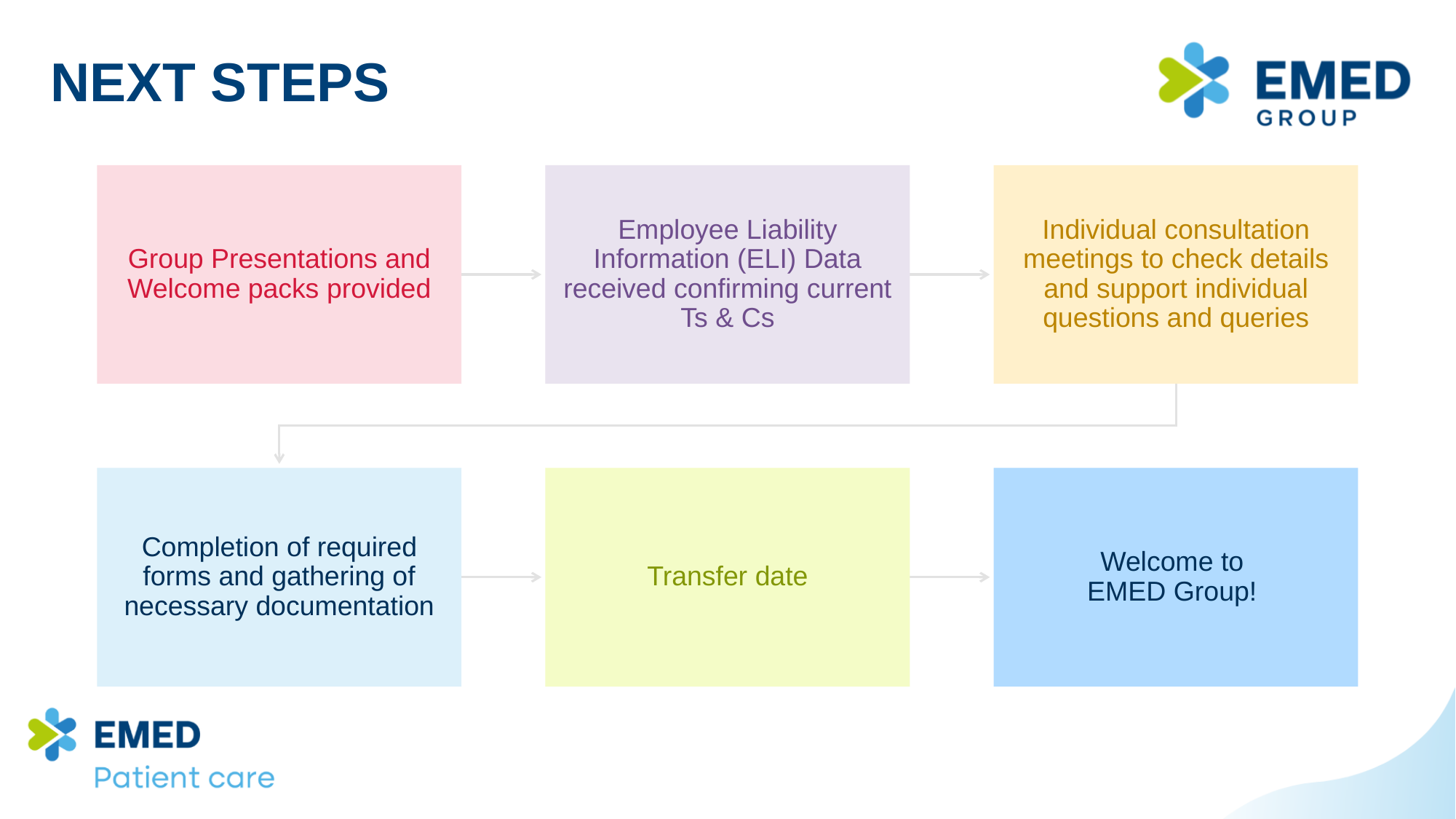

Next Steps

Group Presentations and Welcome packs provided

Employee Liability Information (ELI) Data received confirming current Ts & Cs

Individual consultation meetings to check details and support individual questions and queries

Completion of required forms and gathering of necessary documentation

Transfer date
Welcome to
EMED Group!